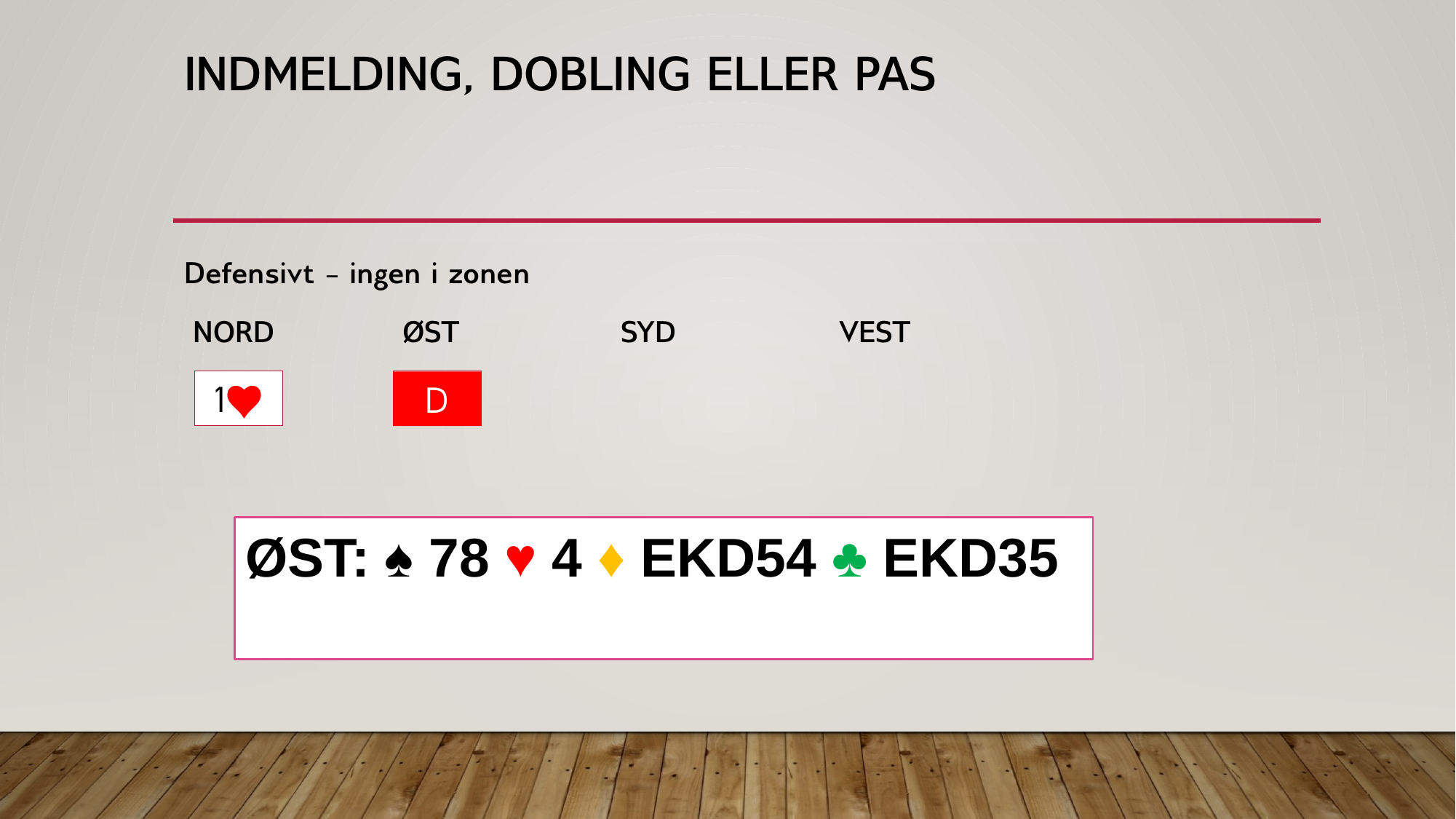

# Indmelding, dobling eller pas
Defensivt – ingen i zonen
 NORD		ØST		SYD		VEST

?
1♥︎
D
ØST: ♠︎ 78 ♥︎ 4 ♦︎ EKD54 ♣︎ EKD35